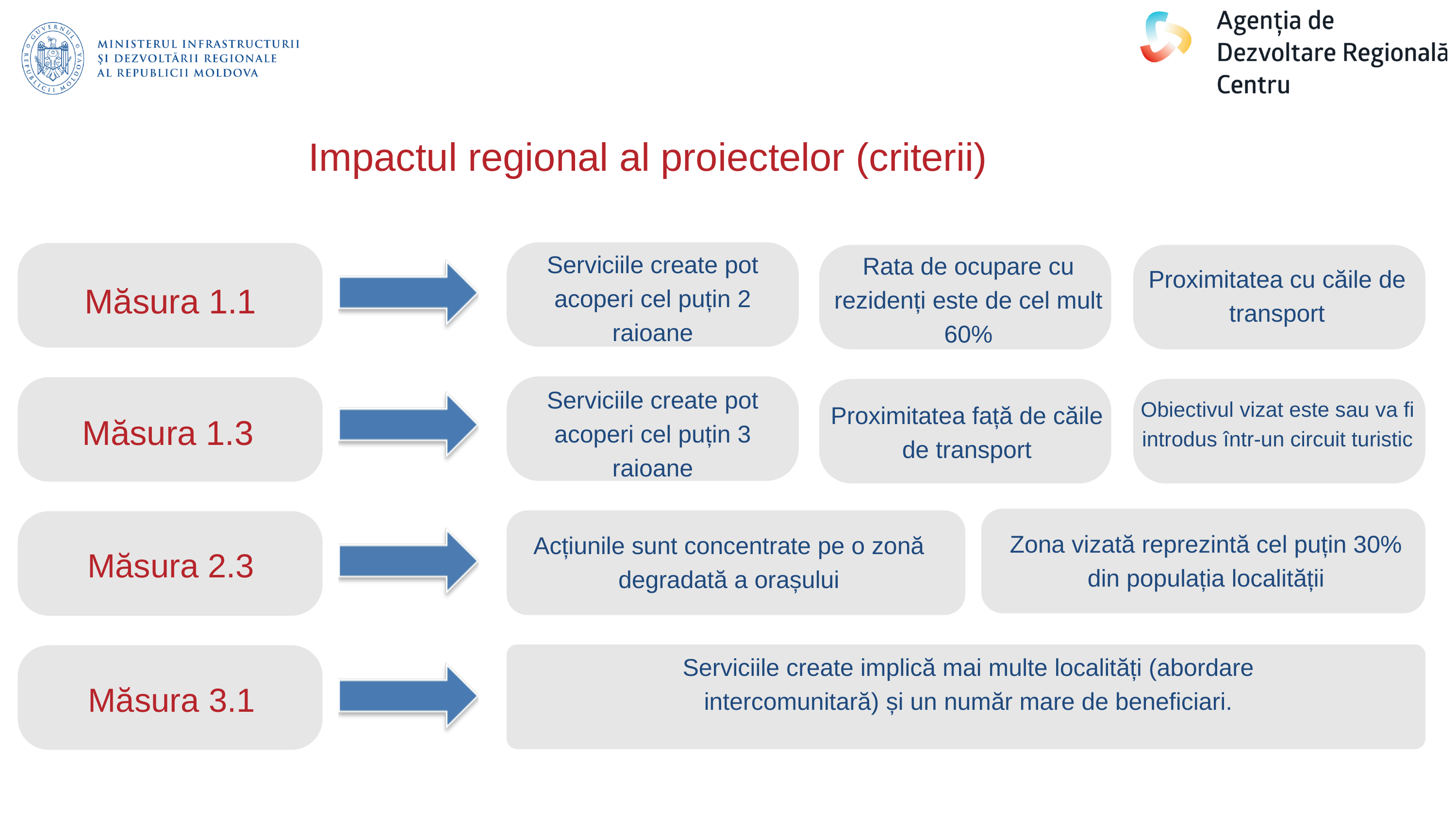

Impactul regional al proiectelor (criterii)

Serviciile create pot acoperi cel puțin 2 raioane

Rata de ocupare cu rezidenți este de cel mult 60%

Proximitatea cu căile de transport
Măsura 1.1

Serviciile create pot acoperi cel puțin 3 raioane

Obiectivul vizat este sau va fi introdus într-un circuit turistic

Proximitatea față de căile de transport

Măsura 1.3

Zona vizată reprezintă cel puțin 30% din populația localității

Acțiunile sunt concentrate pe o zonă degradată a orașului

Măsura 2.3

Serviciile create implică mai multe localități (abordare intercomunitară) și un număr mare de beneficiari.

Măsura 3.1